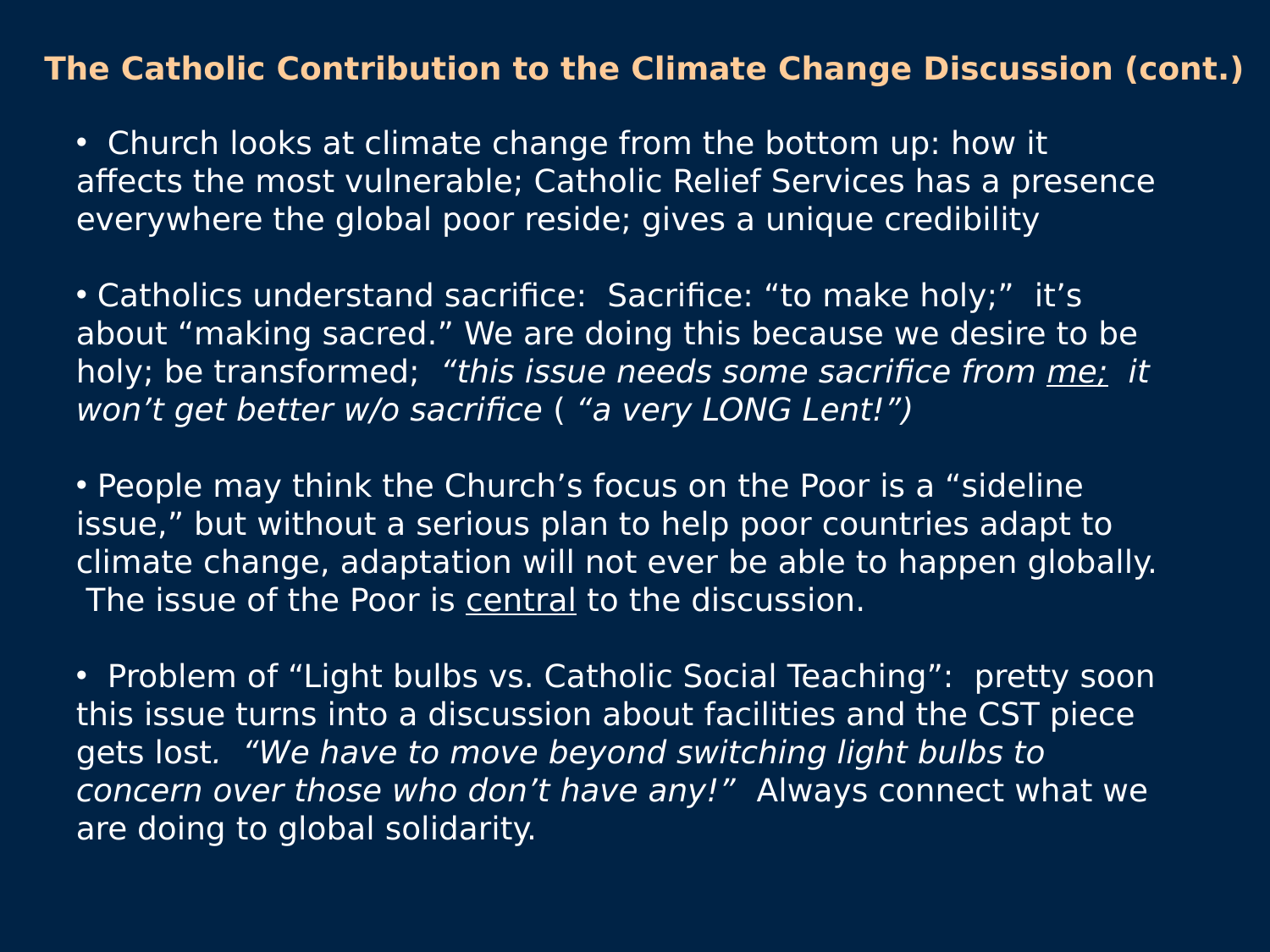

The Catholic Contribution to the Climate Change Discussion (cont.)
  Church looks at climate change from the bottom up: how it affects the most vulnerable; Catholic Relief Services has a presence everywhere the global poor reside; gives a unique credibility
 Catholics understand sacrifice:  Sacrifice: “to make holy;”  it’s about “making sacred.” We are doing this because we desire to be holy; be transformed;  “this issue needs some sacrifice from me;  it won’t get better w/o sacrifice ( “a very LONG Lent!”)
 People may think the Church’s focus on the Poor is a “sideline issue,” but without a serious plan to help poor countries adapt to climate change, adaptation will not ever be able to happen globally.  The issue of the Poor is central to the discussion.

  Problem of “Light bulbs vs. Catholic Social Teaching”:  pretty soon this issue turns into a discussion about facilities and the CST piece gets lost.  “We have to move beyond switching light bulbs to concern over those who don’t have any!”  Always connect what we are doing to global solidarity.